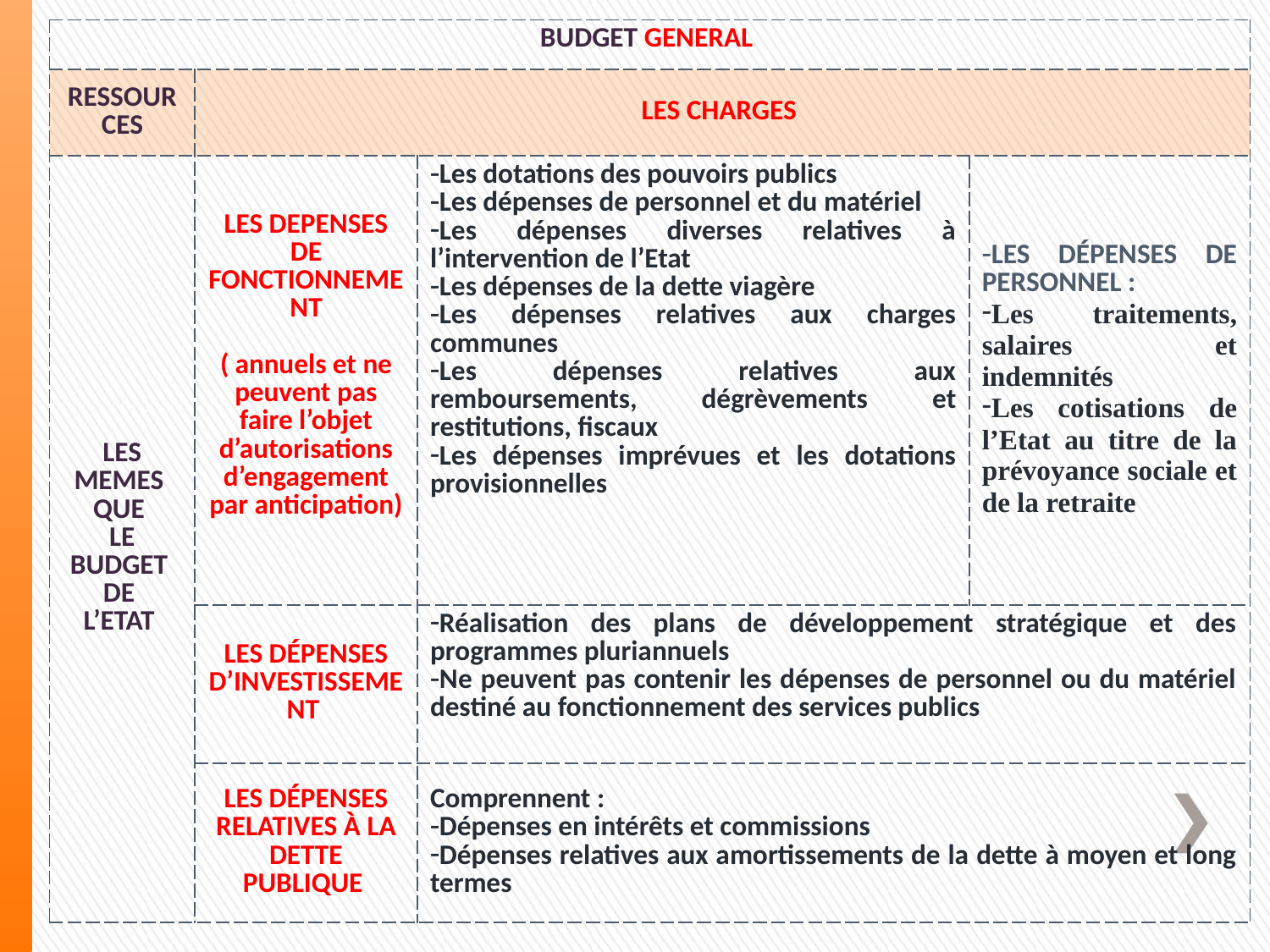

| BUDGET GENERAL |  |  |  |
| --- | --- | --- | --- |
| RESSOURCES | LES CHARGES |  |  |
| LES MEMES QUE LE BUDGET DE L’ETAT | LES DEPENSES DE FONCTIONNEMENT ( annuels et ne peuvent pas faire l’objet d’autorisations d’engagement par anticipation) | Les dotations des pouvoirs publics Les dépenses de personnel et du matériel Les dépenses diverses relatives à l’intervention de l’Etat Les dépenses de la dette viagère Les dépenses relatives aux charges communes Les dépenses relatives aux remboursements, dégrèvements et restitutions, fiscaux Les dépenses imprévues et les dotations provisionnelles | Les dépenses de personnel : Les traitements, salaires et indemnités Les cotisations de l’Etat au titre de la prévoyance sociale et de la retraite |
|  | les dépenses d’investissement | Réalisation des plans de développement stratégique et des programmes pluriannuels Ne peuvent pas contenir les dépenses de personnel ou du matériel destiné au fonctionnement des services publics |  |
|  | Les dépenses relatives à la dette publique | Comprennent : Dépenses en intérêts et commissions Dépenses relatives aux amortissements de la dette à moyen et long termes |  |